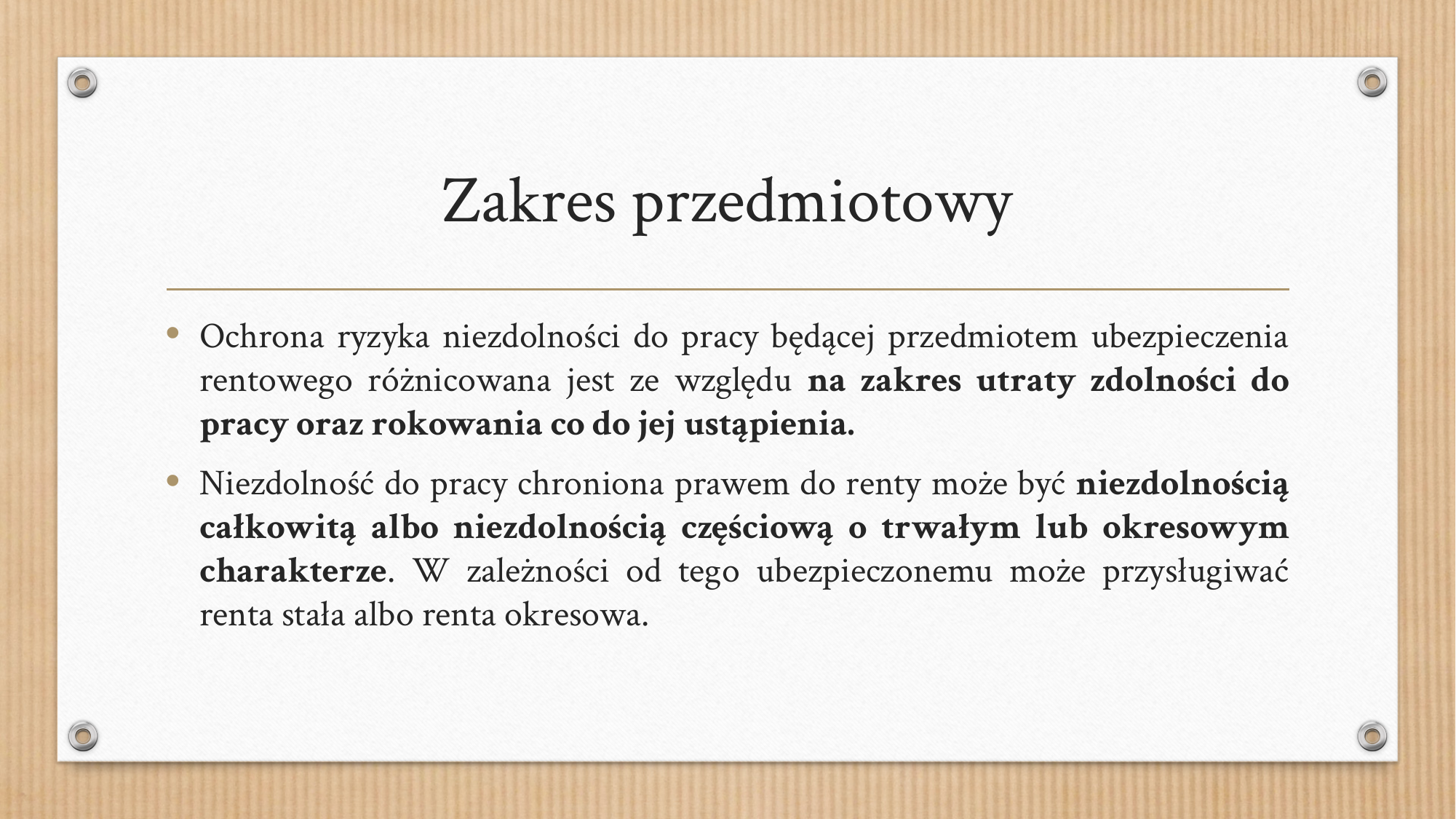

# Zakres przedmiotowy
Ochrona ryzyka niezdolności do pracy będącej przedmiotem ubezpieczenia rentowego różnicowana jest ze względu na zakres utraty zdolności do pracy oraz rokowania co do jej ustąpienia.
Niezdolność do pracy chroniona prawem do renty może być niezdolnością całkowitą albo niezdolnością częściową o trwałym lub okresowym charakterze. W zależności od tego ubezpieczonemu może przysługiwać renta stała albo renta okresowa.